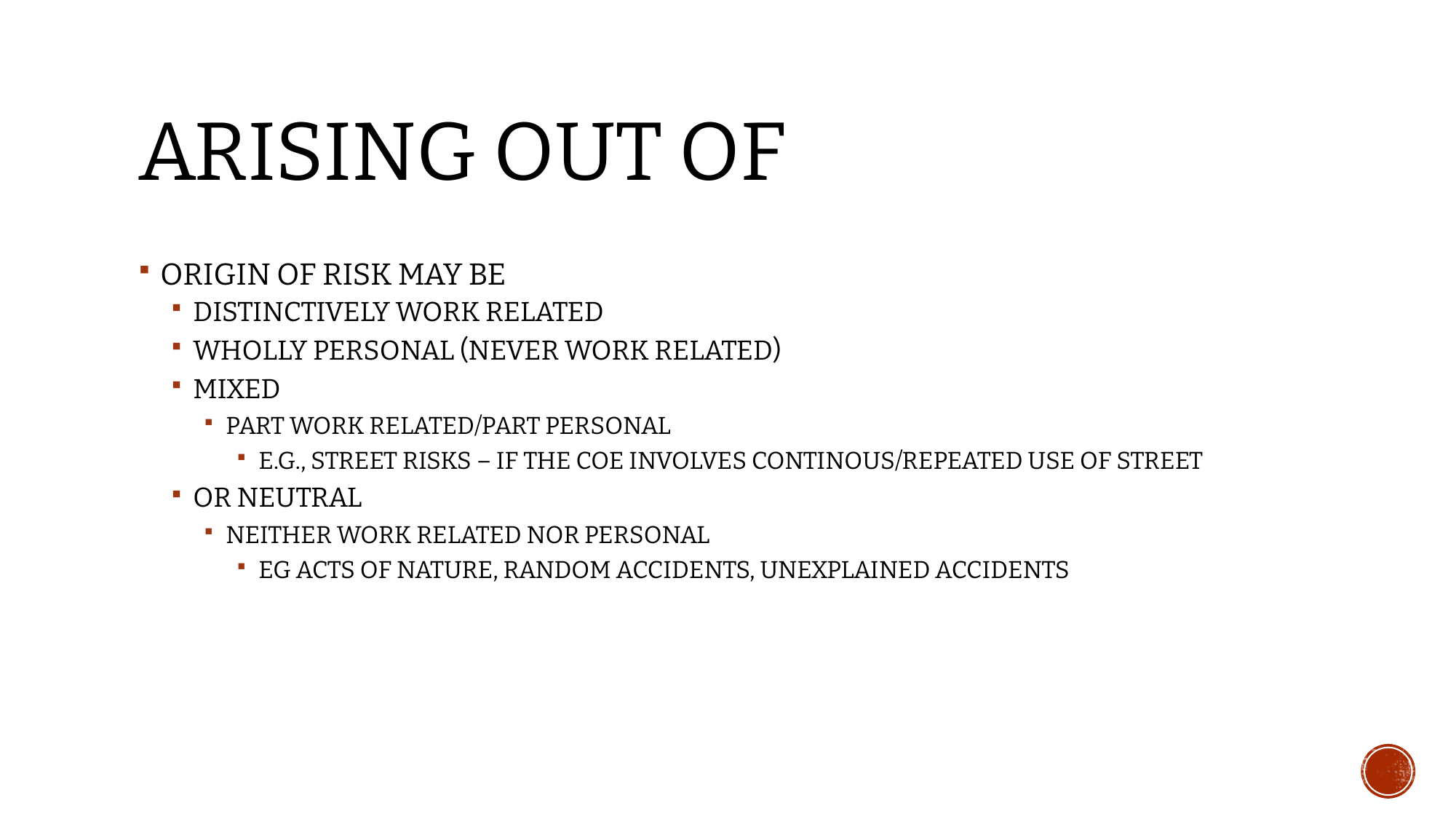

# ARISING OUT OF
ORIGIN OF RISK MAY BE
DISTINCTIVELY WORK RELATED
WHOLLY PERSONAL (NEVER WORK RELATED)
MIXED
PART WORK RELATED/PART PERSONAL
E.G., STREET RISKS – IF THE COE INVOLVES CONTINOUS/REPEATED USE OF STREET
OR NEUTRAL
NEITHER WORK RELATED NOR PERSONAL
EG ACTS OF NATURE, RANDOM ACCIDENTS, UNEXPLAINED ACCIDENTS